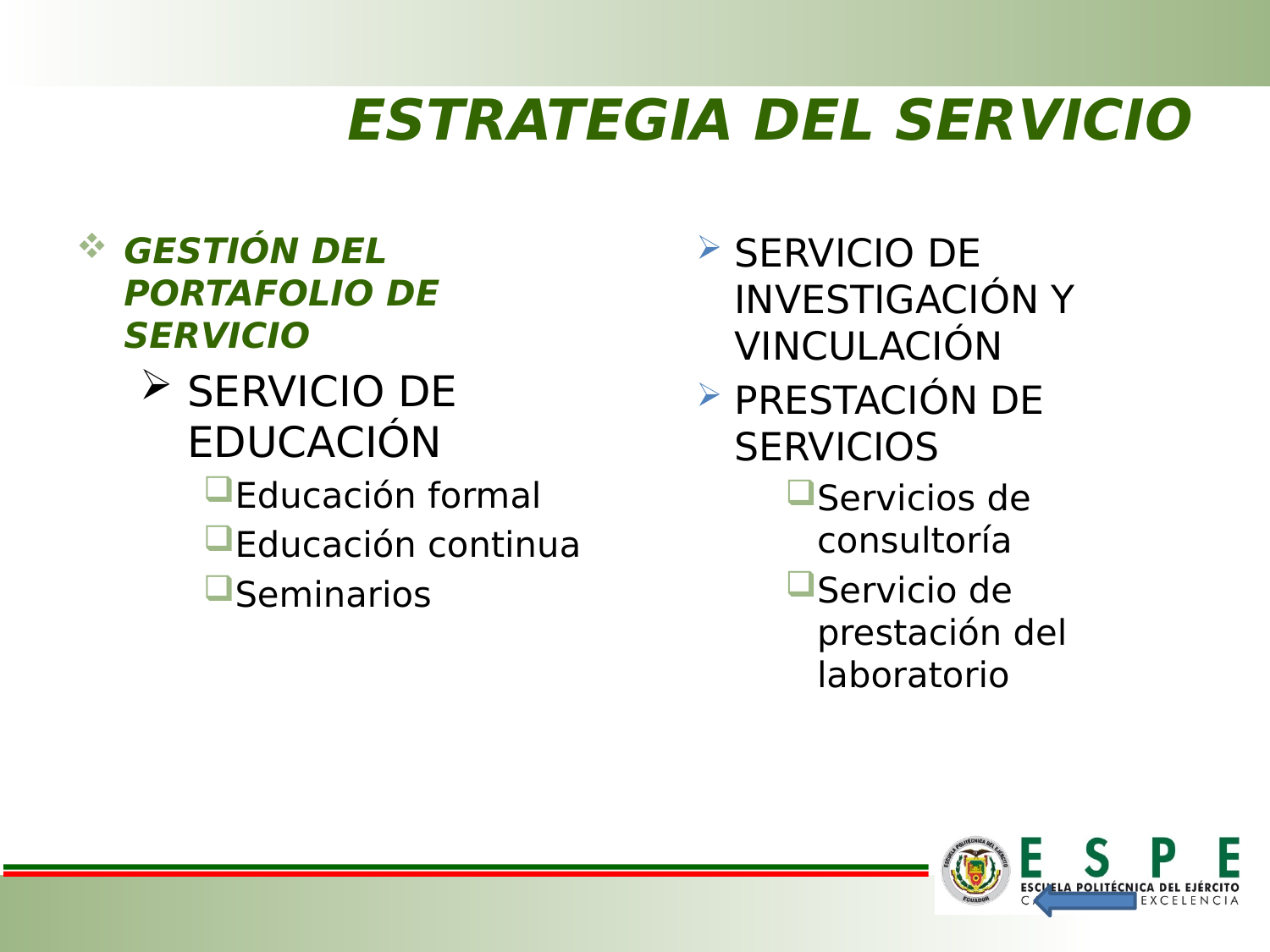

# ESTRATEGIA DEL SERVICIO
GESTIÓN DEL PORTAFOLIO DE SERVICIO
SERVICIO DE EDUCACIÓN
Educación formal
Educación continua
Seminarios

SERVICIO DE INVESTIGACIÓN Y VINCULACIÓN
PRESTACIÓN DE SERVICIOS
Servicios de consultoría
Servicio de prestación del laboratorio